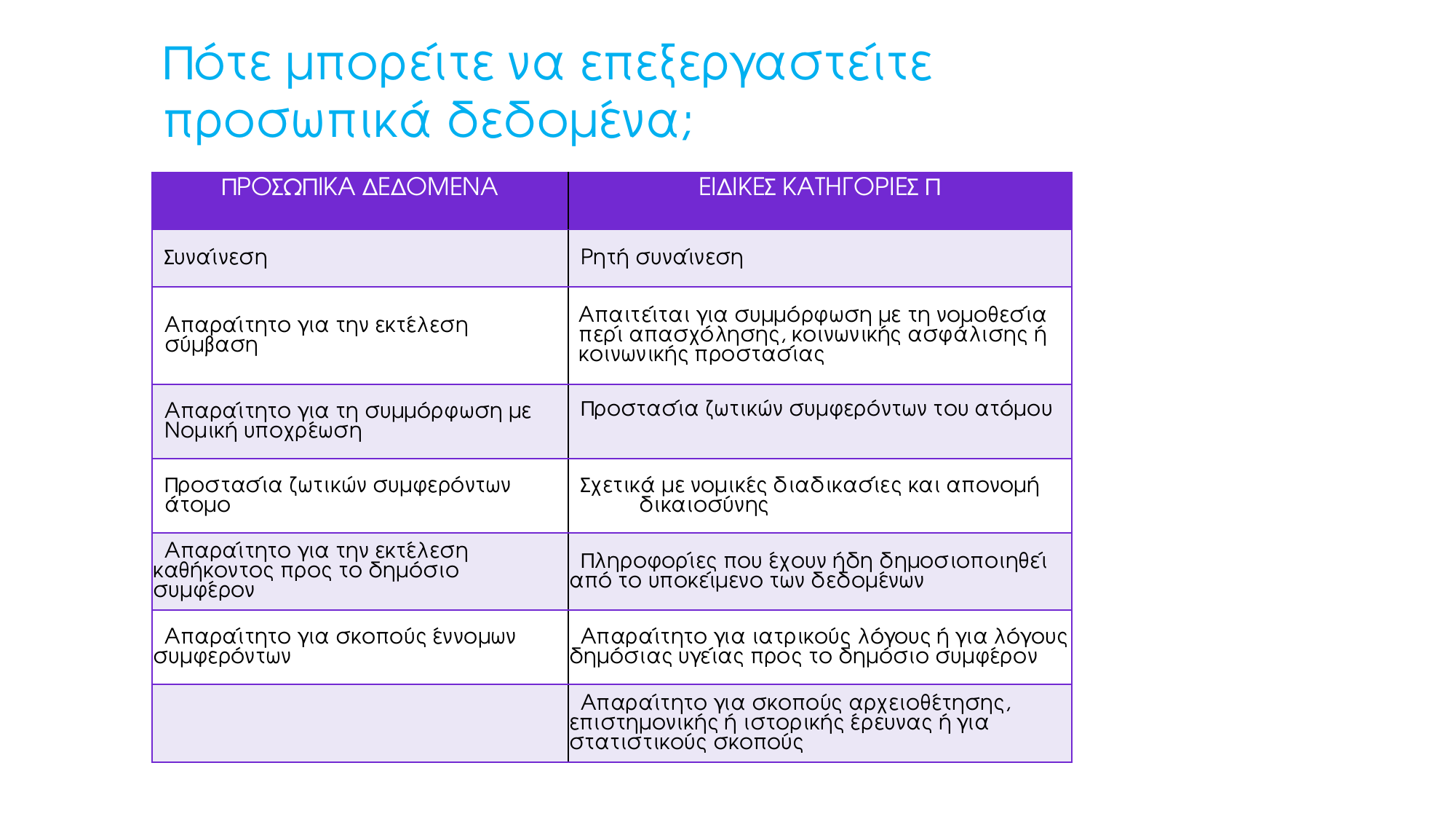

#
Πότε μπορείτε να επεξεργαστείτε προσωπικά δεδομένα;
| ΠΡΟΣΩΠΙΚΑ ΔΕΔΟΜΕΝΑ | ΕΙΔΙΚΕΣ ΚΑΤΗΓΟΡΙΕΣ Π |
| --- | --- |
| Συναίνεση | Ρητή συναίνεση |
| Απαραίτητο για την εκτέλεση σύμβαση | Απαιτείται για συμμόρφωση με τη νομοθεσία περί απασχόλησης, κοινωνικής ασφάλισης ή κοινωνικής προστασίας |
| Απαραίτητο για τη συμμόρφωση με Νομική υποχρέωση | Προστασία ζωτικών συμφερόντων του ατόμου |
| Προστασία ζωτικών συμφερόντων άτομο | Σχετικά με νομικές διαδικασίες και απονομή δικαιοσύνης |
| Απαραίτητο για την εκτέλεση καθήκοντος προς το δημόσιο συμφέρον | Πληροφορίες που έχουν ήδη δημοσιοποιηθεί από το υποκείμενο των δεδομένων |
| Απαραίτητο για σκοπούς έννομων συμφερόντων | Απαραίτητο για ιατρικούς λόγους ή για λόγους δημόσιας υγείας προς το δημόσιο συμφέρον |
|  | Απαραίτητο για σκοπούς αρχειοθέτησης, επιστημονικής ή ιστορικής έρευνας ή για στατιστικούς σκοπούς |